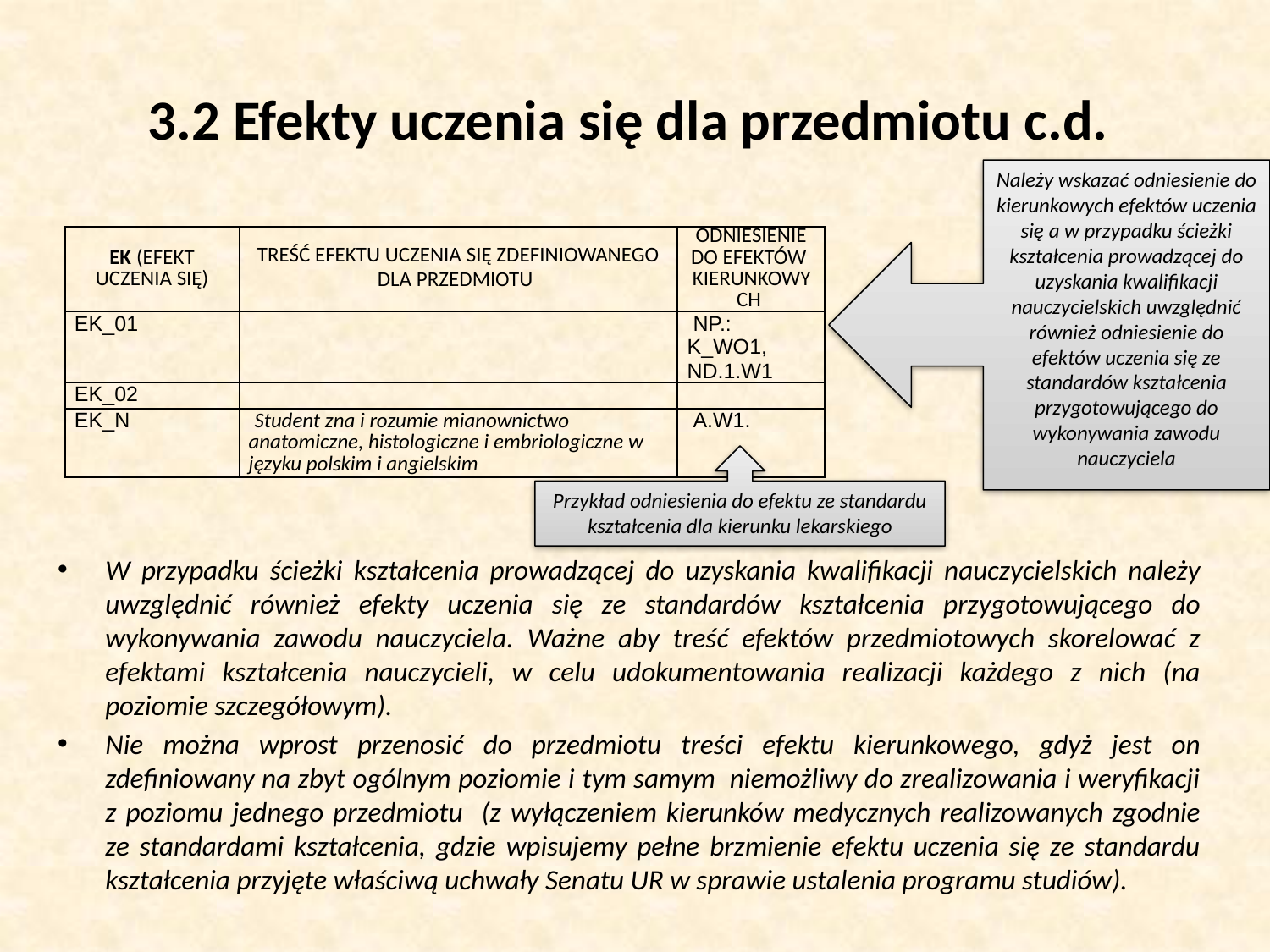

# 3.2 Efekty uczenia się dla przedmiotu c.d.

W przypadku ścieżki kształcenia prowadzącej do uzyskania kwalifikacji nauczycielskich należy uwzględnić również efekty uczenia się ze standardów kształcenia przygotowującego do wykonywania zawodu nauczyciela. Ważne aby treść efektów przedmiotowych skorelować z efektami kształcenia nauczycieli, w celu udokumentowania realizacji każdego z nich (na poziomie szczegółowym).
Nie można wprost przenosić do przedmiotu treści efektu kierunkowego, gdyż jest on zdefiniowany na zbyt ogólnym poziomie i tym samym  niemożliwy do zrealizowania i weryfikacji z poziomu jednego przedmiotu  (z wyłączeniem kierunków medycznych realizowanych zgodnie ze standardami kształcenia, gdzie wpisujemy pełne brzmienie efektu uczenia się ze standardu kształcenia przyjęte właściwą uchwały Senatu UR w sprawie ustalenia programu studiów).

Należy wskazać odniesienie do kierunkowych efektów uczenia się a w przypadku ścieżki kształcenia prowadzącej do uzyskania kwalifikacji nauczycielskich uwzględnić również odniesienie do efektów uczenia się ze standardów kształcenia przygotowującego do wykonywania zawodu nauczyciela
| EK (efekt uczenia się) | Treść efektu uczenia się zdefiniowanego dla przedmiotu | Odniesienie do efektów kierunkowych |
| --- | --- | --- |
| EK­\_01 |  | np.: K\_wo1, ND.1.W1 |
| EK\_02 |  |  |
| EK\_n | Student zna i rozumie mianownictwo anatomiczne, histologiczne i embriologiczne w języku polskim i angielskim | A.W1. |
Przykład odniesienia do efektu ze standardu kształcenia dla kierunku lekarskiego